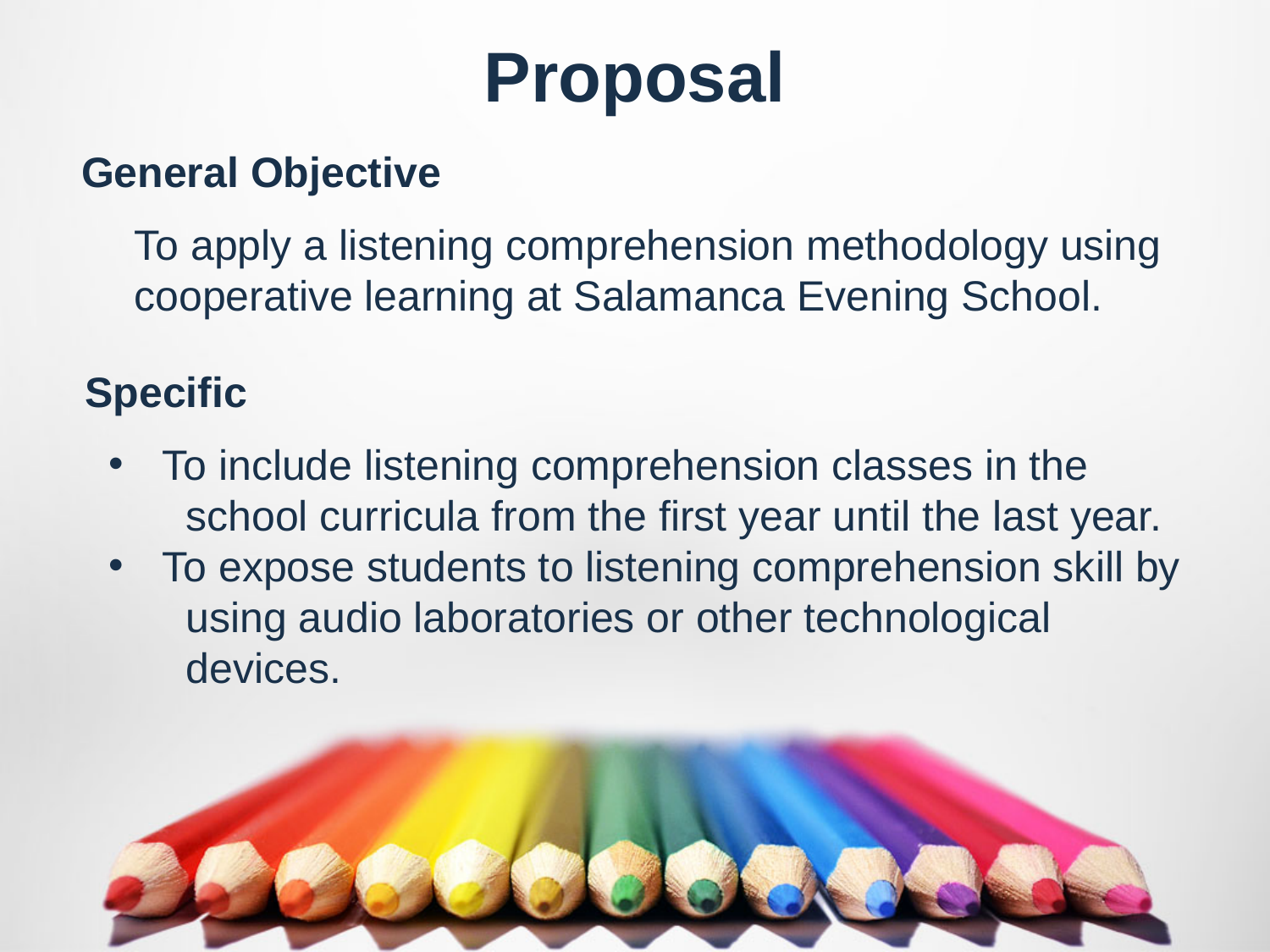

Proposal
General Objective
To apply a listening comprehension methodology using cooperative learning at Salamanca Evening School.
Specific
  To include listening comprehension classes in the
    school curricula from the first year until the last year.
  To expose students to listening comprehension skill by
    using audio laboratories or other technological
    devices.